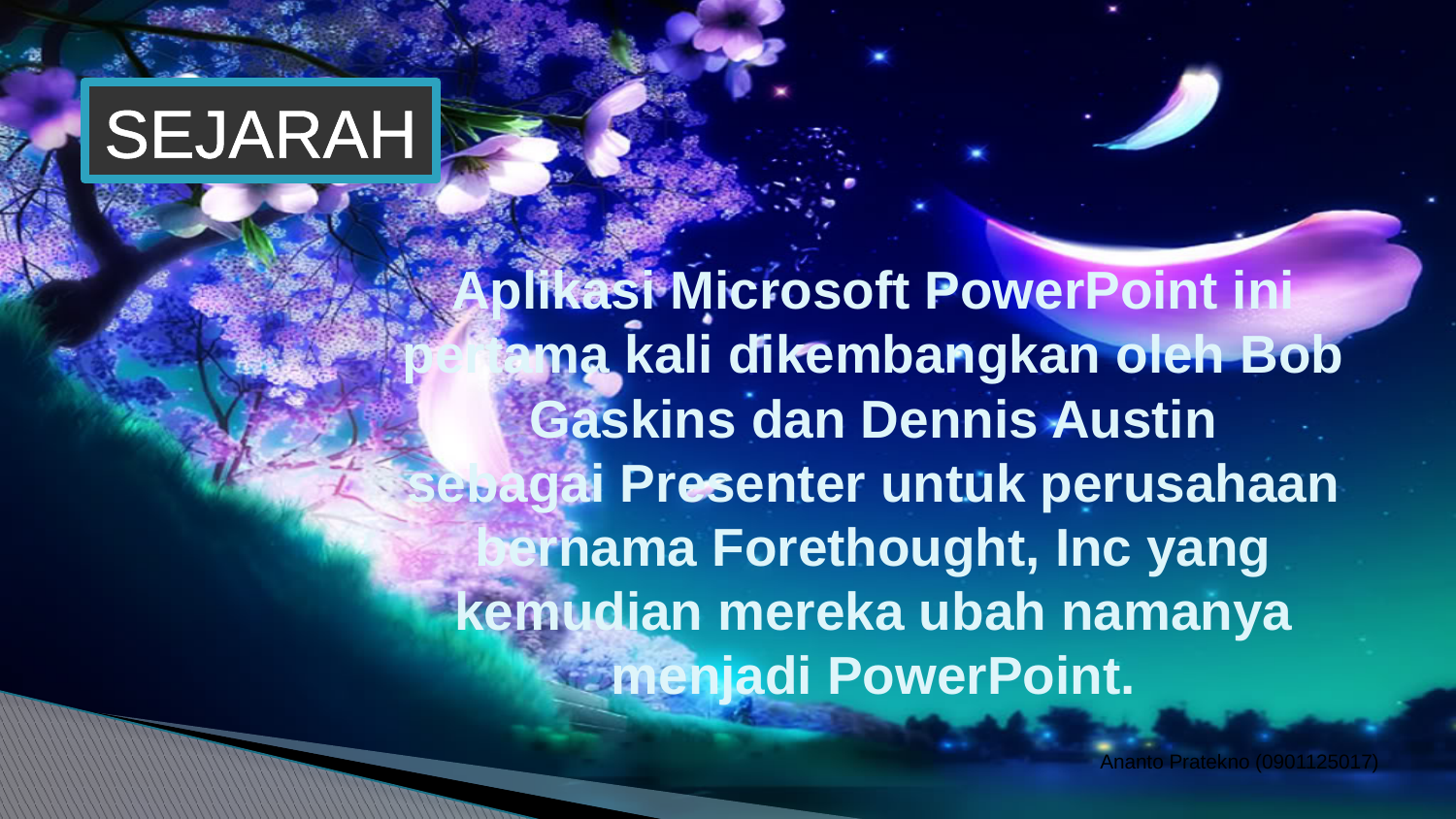

# SEJARAH

Aplikasi Microsoft PowerPoint ini pertama kali dikembangkan oleh Bob Gaskins dan Dennis Austin sebagai Presenter untuk perusahaan bernama Forethought, Inc yang kemudian mereka ubah namanya menjadi PowerPoint.
Ananto Pratekno (0901125017)